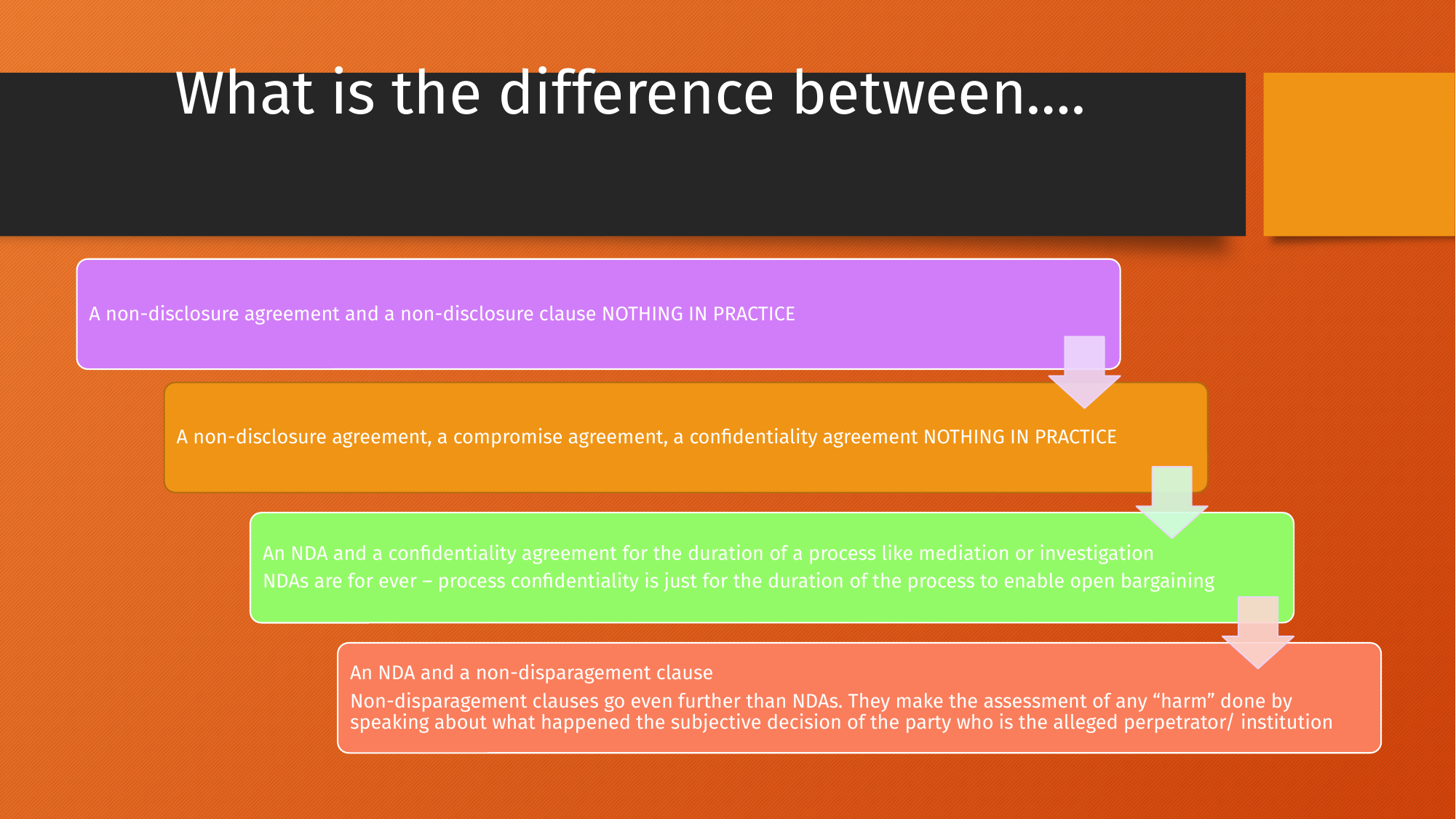

# What is the difference between….
A non-disclosure agreement and a non-disclosure clause NOTHING IN PRACTICE
A non-disclosure agreement, a compromise agreement, a confidentiality agreement NOTHING IN PRACTICE
An NDA and a confidentiality agreement for the duration of a process like mediation or investigation
NDAs are for ever – process confidentiality is just for the duration of the process to enable open bargaining
An NDA and a non-disparagement clause
Non-disparagement clauses go even further than NDAs. They make the assessment of any “harm” done by speaking about what happened the subjective decision of the party who is the alleged perpetrator/ institution